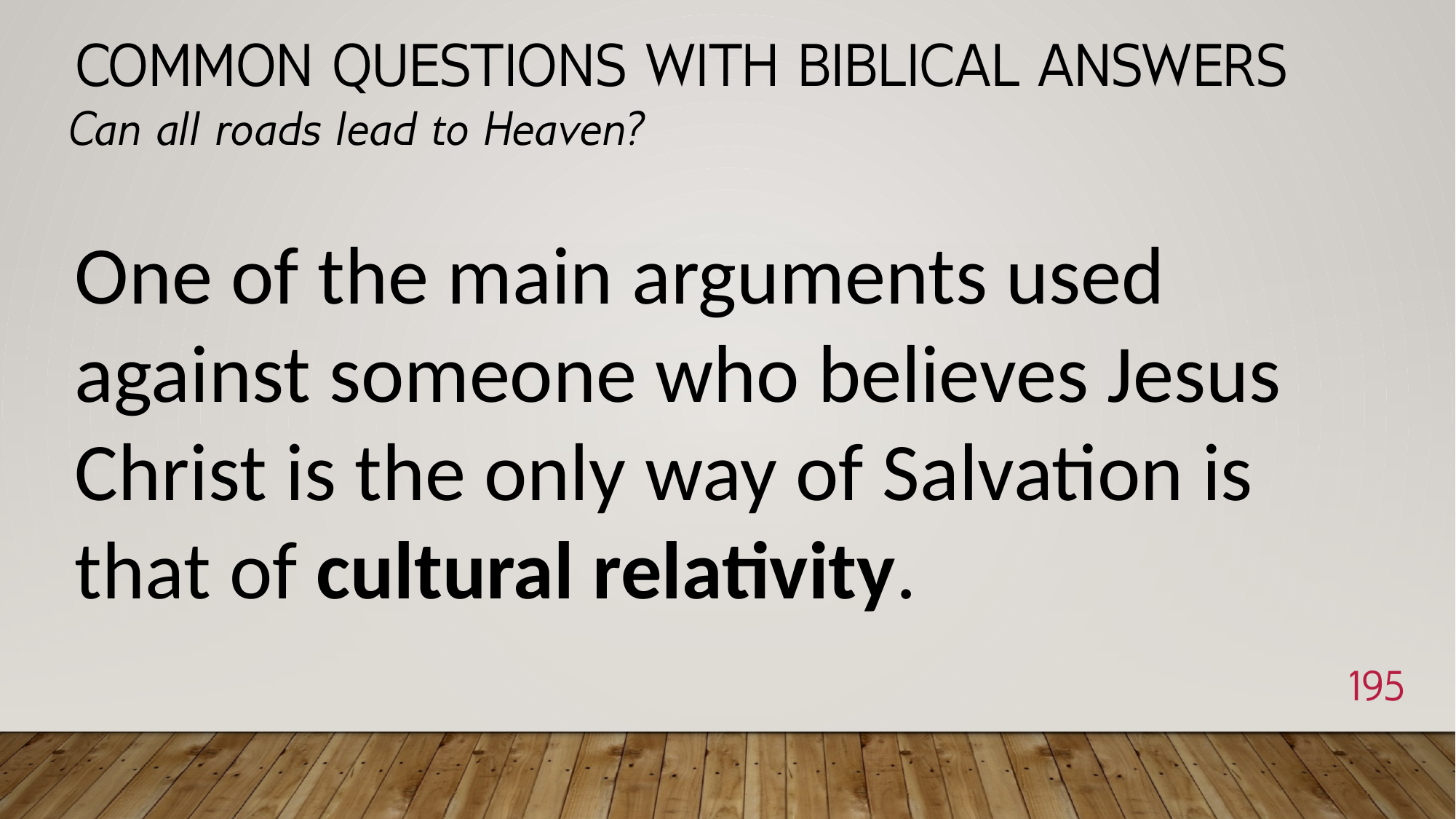

# Common Questions with Biblical Answers
Can all roads lead to Heaven?
One of the main arguments used against someone who believes Jesus Christ is the only way of Salvation is that of cultural relativity.
195